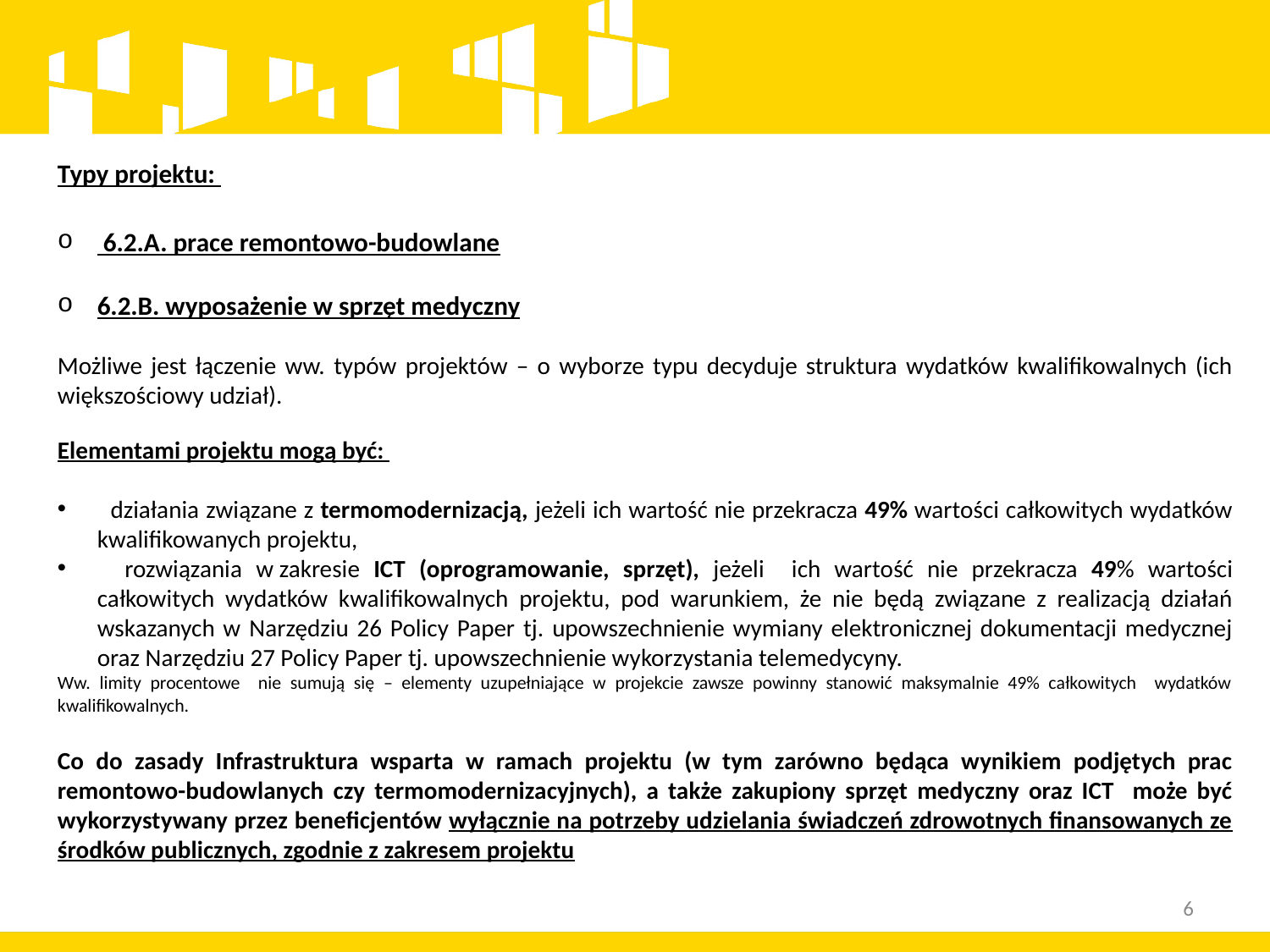

Typy projektu:

 6.2.A. prace remontowo-budowlane

6.2.B. wyposażenie w sprzęt medyczny

Możliwe jest łączenie ww. typów projektów – o wyborze typu decyduje struktura wydatków kwalifikowalnych (ich większościowy udział).

Elementami projektu mogą być:

  działania związane z termomodernizacją, jeżeli ich wartość nie przekracza 49% wartości całkowitych wydatków kwalifikowanych projektu,
  rozwiązania w zakresie ICT (oprogramowanie, sprzęt), jeżeli  ich wartość nie przekracza 49% wartości całkowitych wydatków kwalifikowalnych projektu, pod warunkiem, że nie będą związane z realizacją działań wskazanych w Narzędziu 26 Policy Paper tj. upowszechnienie wymiany elektronicznej dokumentacji medycznej oraz Narzędziu 27 Policy Paper tj. upowszechnienie wykorzystania telemedycyny.
Ww. limity procentowe  nie sumują się – elementy uzupełniające w projekcie zawsze powinny stanowić maksymalnie 49% całkowitych  wydatków kwalifikowalnych.

Co do zasady Infrastruktura wsparta w ramach projektu (w tym zarówno będąca wynikiem podjętych prac remontowo-budowlanych czy termomodernizacyjnych), a także zakupiony sprzęt medyczny oraz ICT  może być wykorzystywany przez beneficjentów wyłącznie na potrzeby udzielania świadczeń zdrowotnych finansowanych ze środków publicznych, zgodnie z zakresem projektu

Kategorią interwencji dla niniejszego konkursu jest kategoria 053 Infrastruktura ochrony zdrowia

6